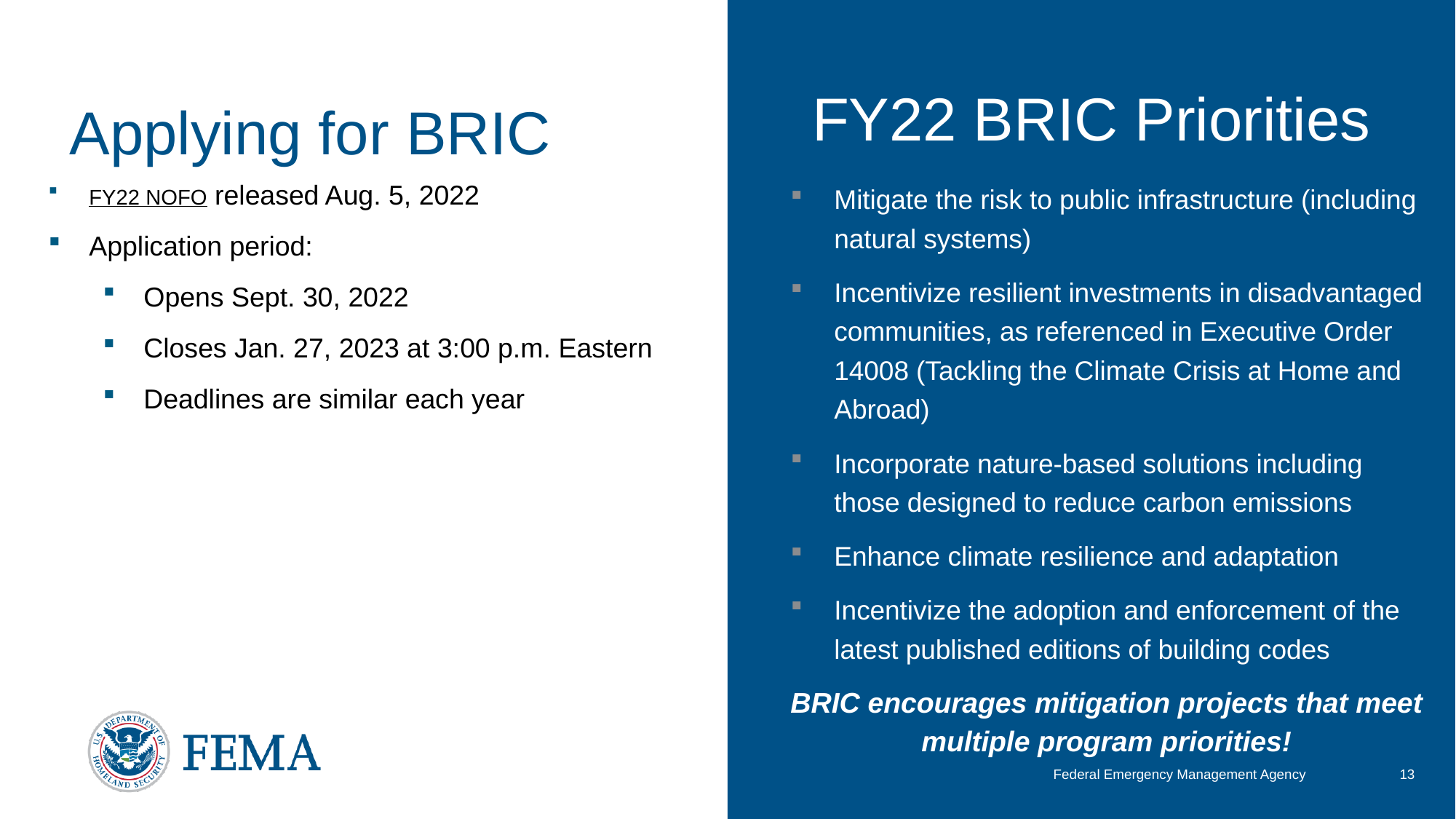

Applying for BRIC
FY22 BRIC Priorities
FY22 NOFO released Aug. 5, 2022
Application period:
Opens Sept. 30, 2022
Closes Jan. 27, 2023 at 3:00 p.m. Eastern
Deadlines are similar each year

Mitigate the risk to public infrastructure (including natural systems)
Incentivize resilient investments in disadvantaged communities, as referenced in Executive Order 14008 (Tackling the Climate Crisis at Home and Abroad)
Incorporate nature-based solutions including those designed to reduce carbon emissions
Enhance climate resilience and adaptation
Incentivize the adoption and enforcement of the latest published editions of building codes
BRIC encourages mitigation projects that meet multiple program priorities!

Federal Emergency Management Agency
13